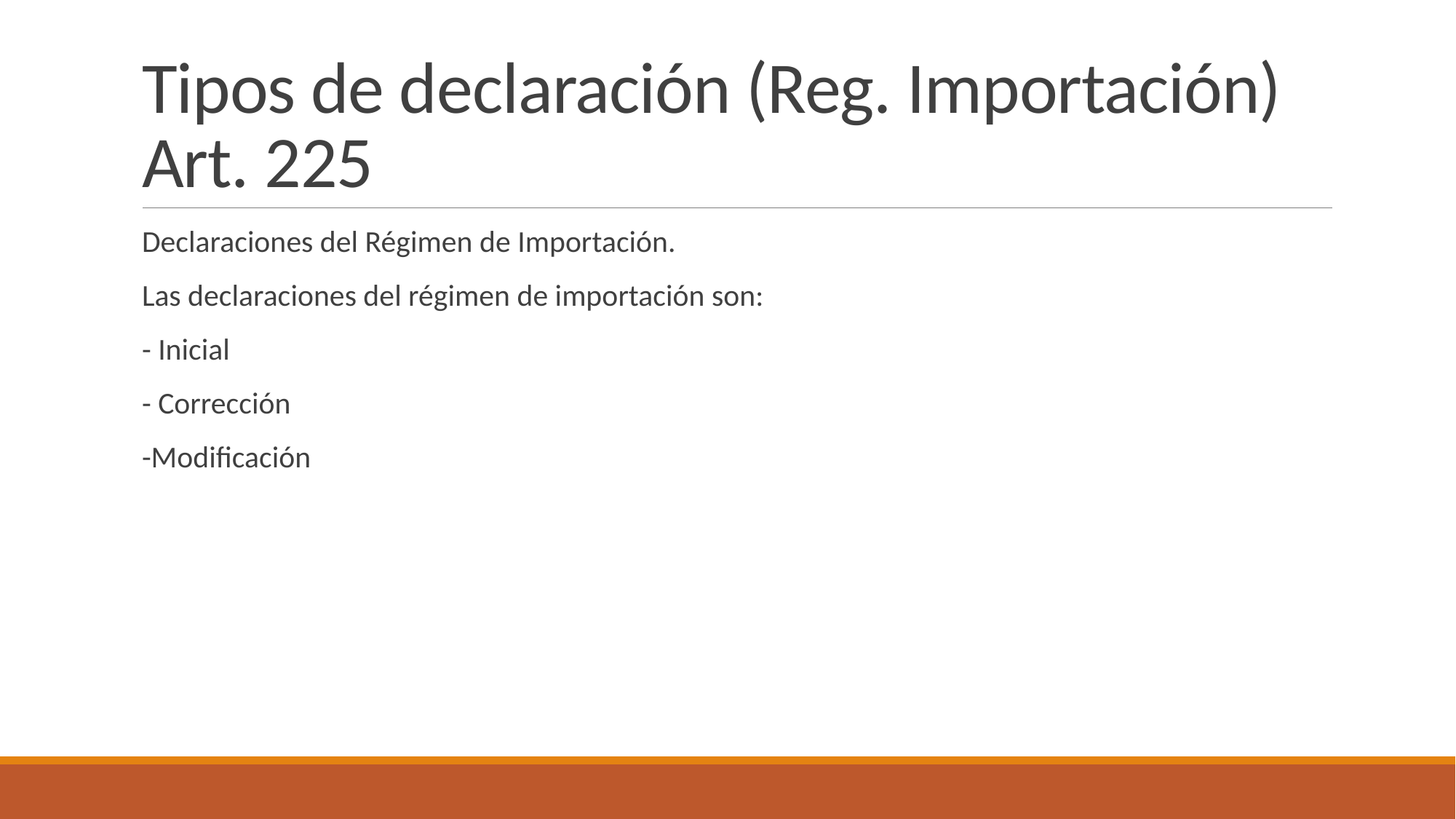

# Tipos de declaración (Reg. Importación) Art. 225
Declaraciones del Régimen de Importación.
Las declaraciones del régimen de importación son:
- Inicial
- Corrección
-Modificación